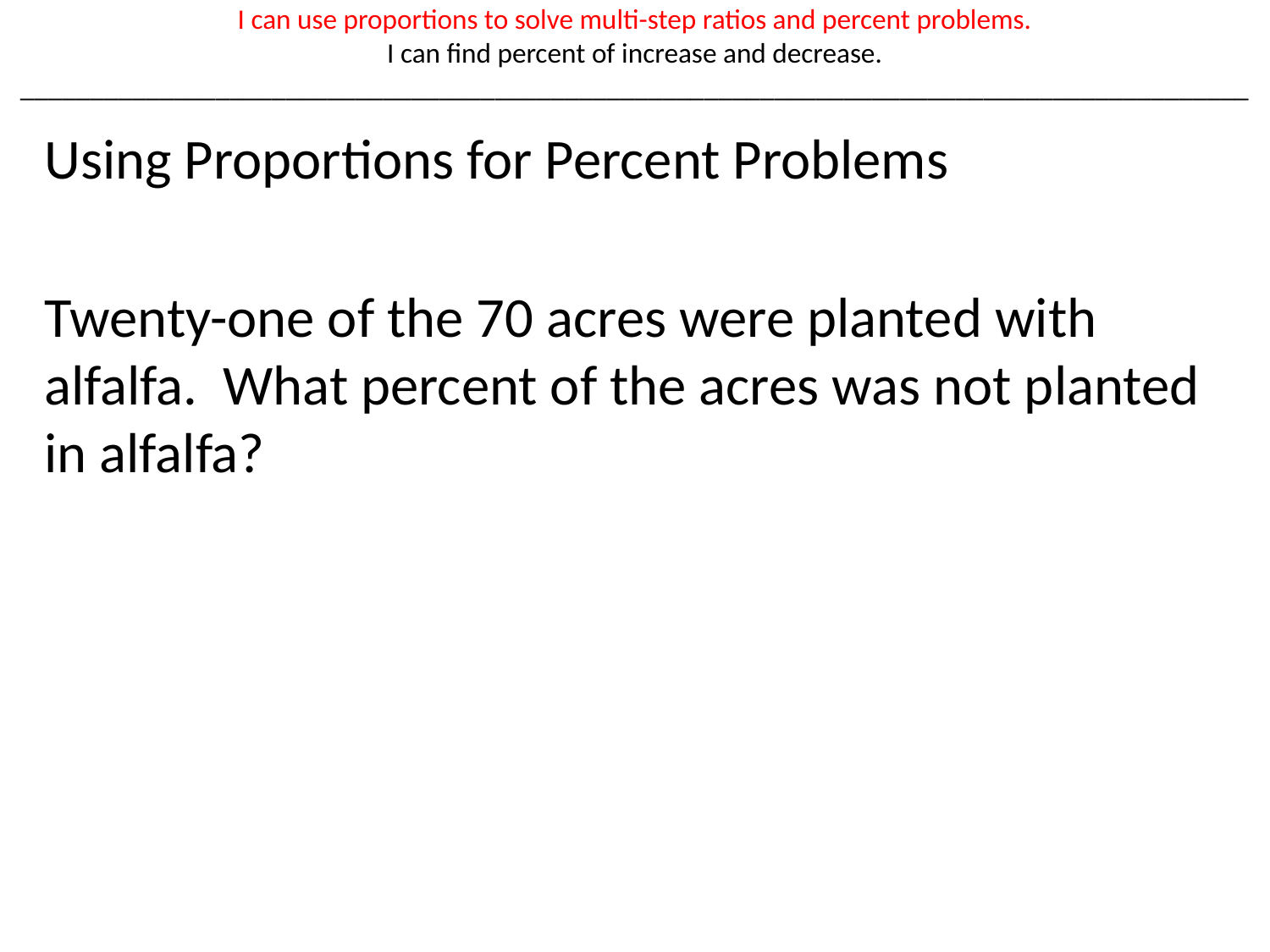

# I can use proportions to solve multi-step ratios and percent problems. I can find percent of increase and decrease. ________________________________________________________________________________________
Using Proportions for Percent Problems

Twenty-one of the 70 acres were planted with alfalfa.  What percent of the acres was not planted in alfalfa?